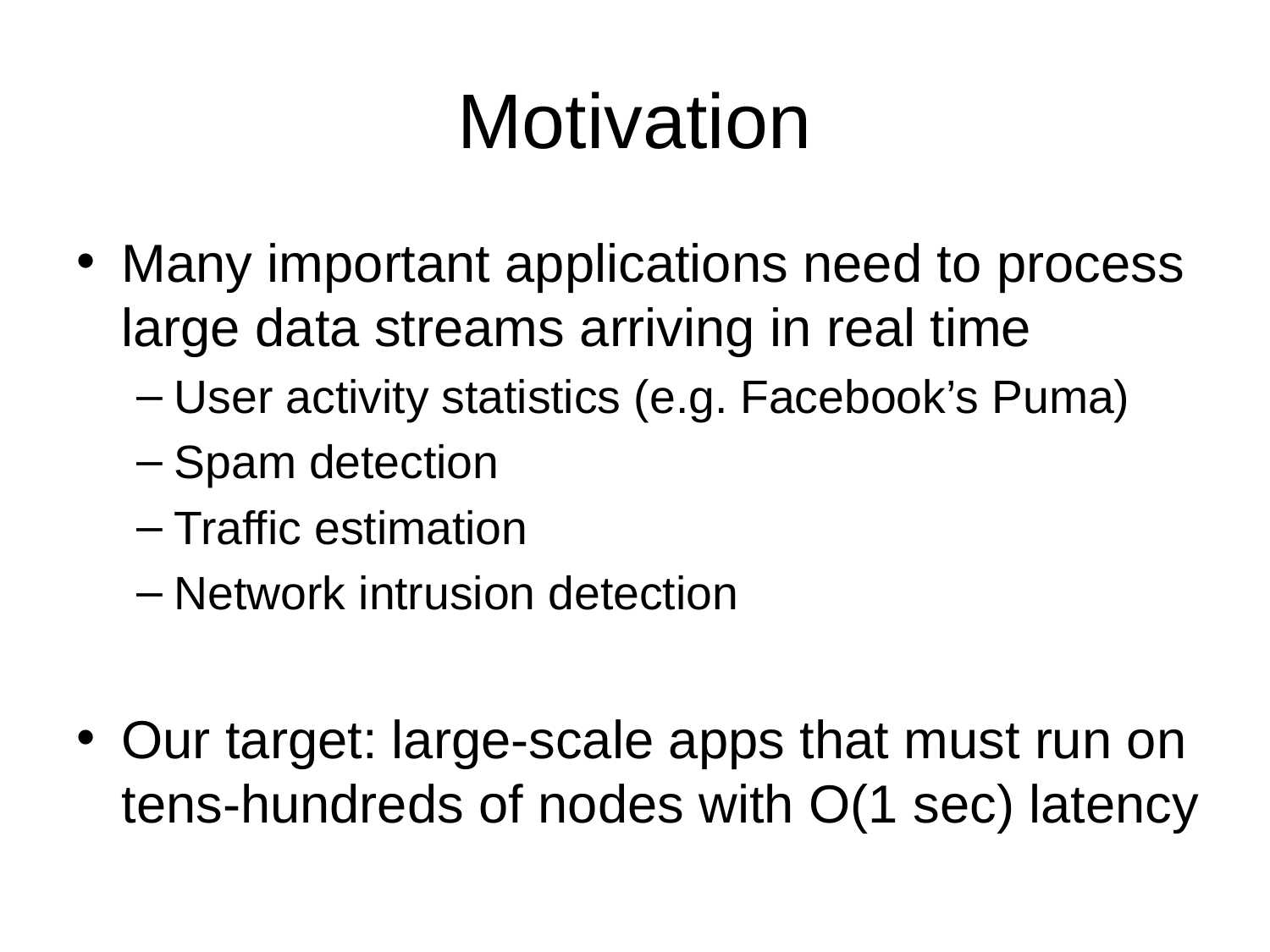

# Motivation
Many important applications need to process large data streams arriving in real time
User activity statistics (e.g. Facebook’s Puma)
Spam detection
Traffic estimation
Network intrusion detection

Our target: large-scale apps that must run on tens-hundreds of nodes with O(1 sec) latency